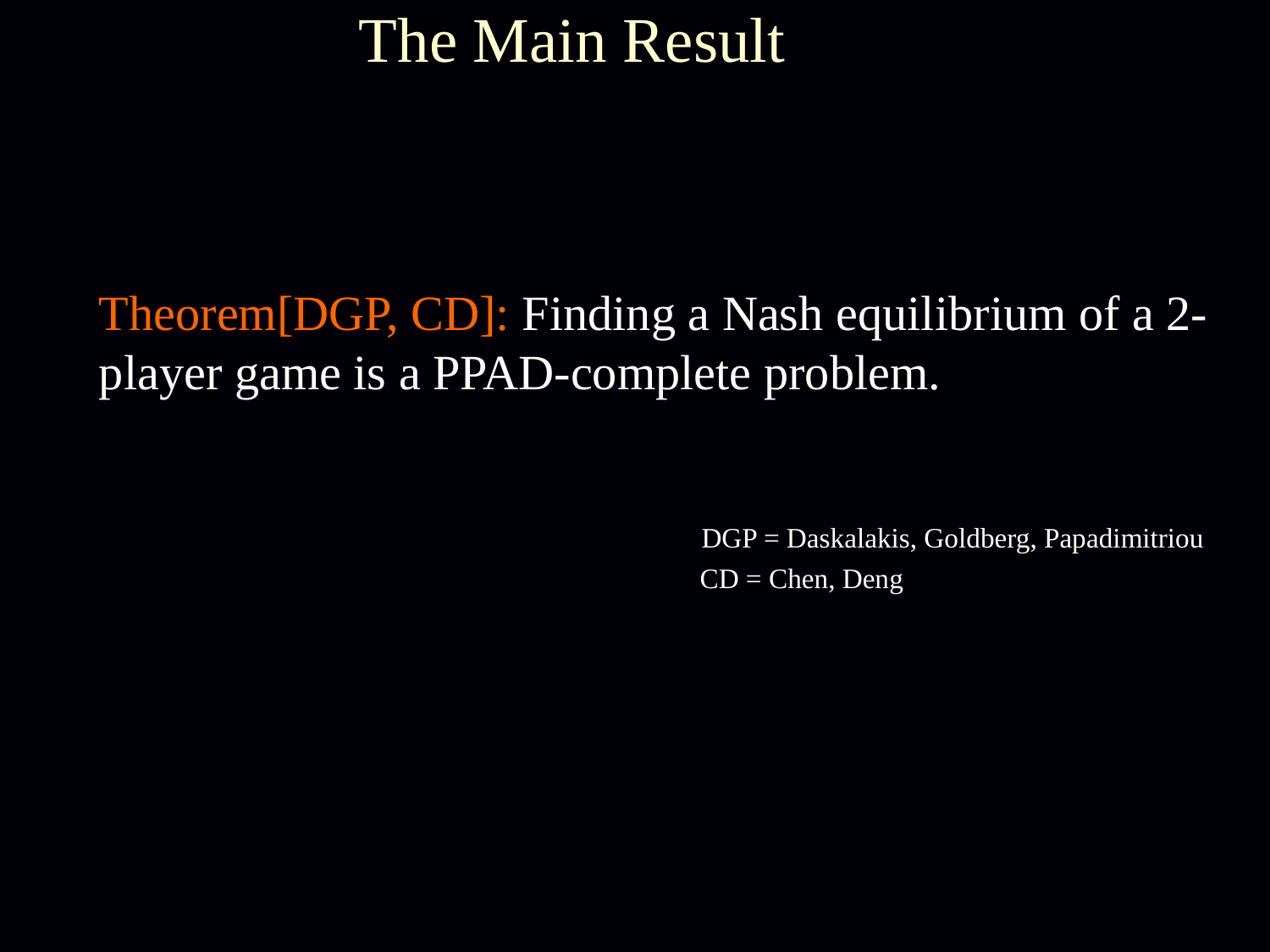

# The Main Result
Theorem[DGP, CD]: Finding a Nash equilibrium of a 2-player game is a PPAD-complete problem.
DGP = Daskalakis, Goldberg, Papadimitriou
CD = Chen, Deng